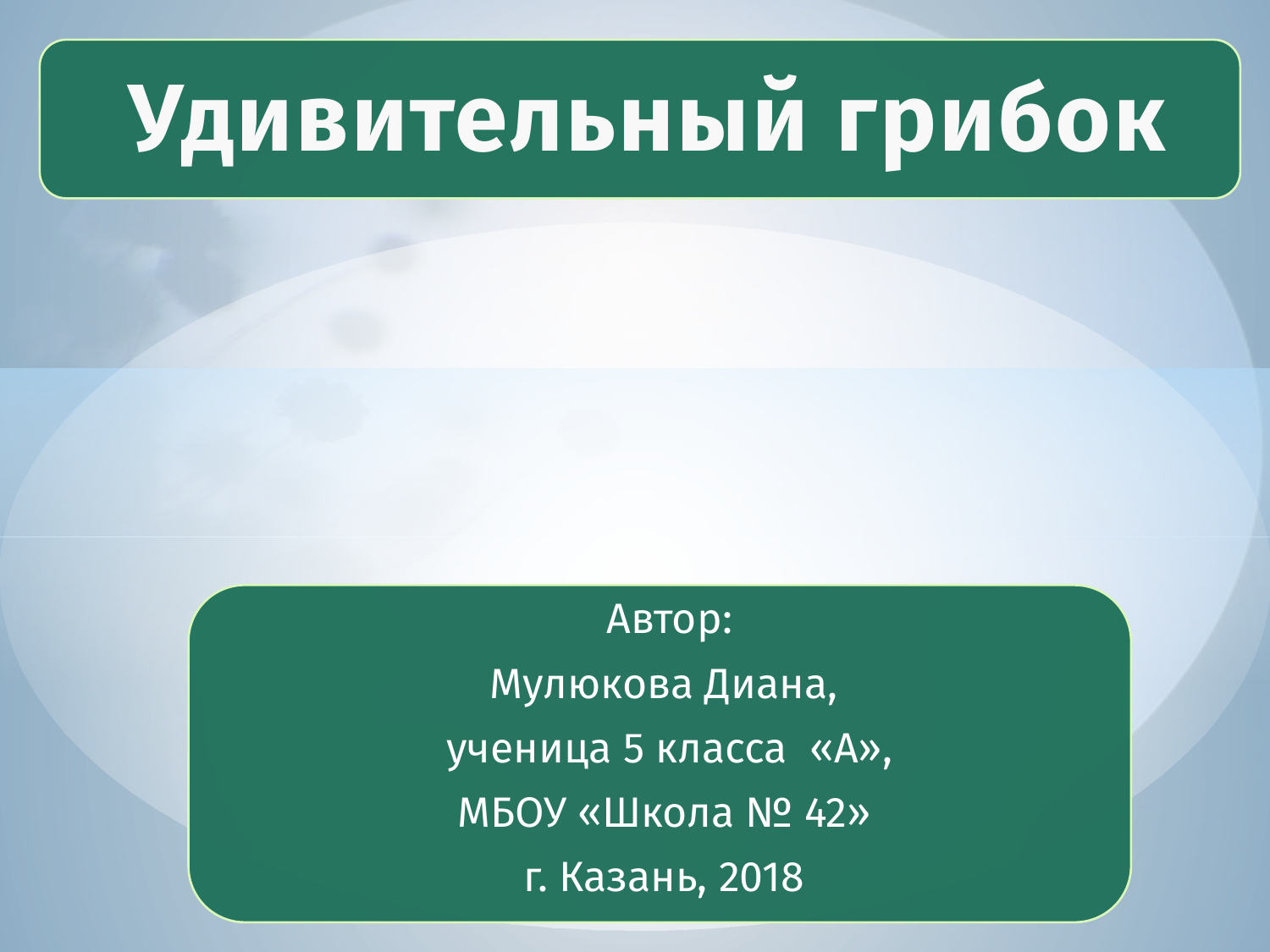

Удивительный грибок

Автор:
Мулюкова Диана,
ученица 5 класса  «А»,
МБОУ «Школа № 42»
г. Казань, 2018